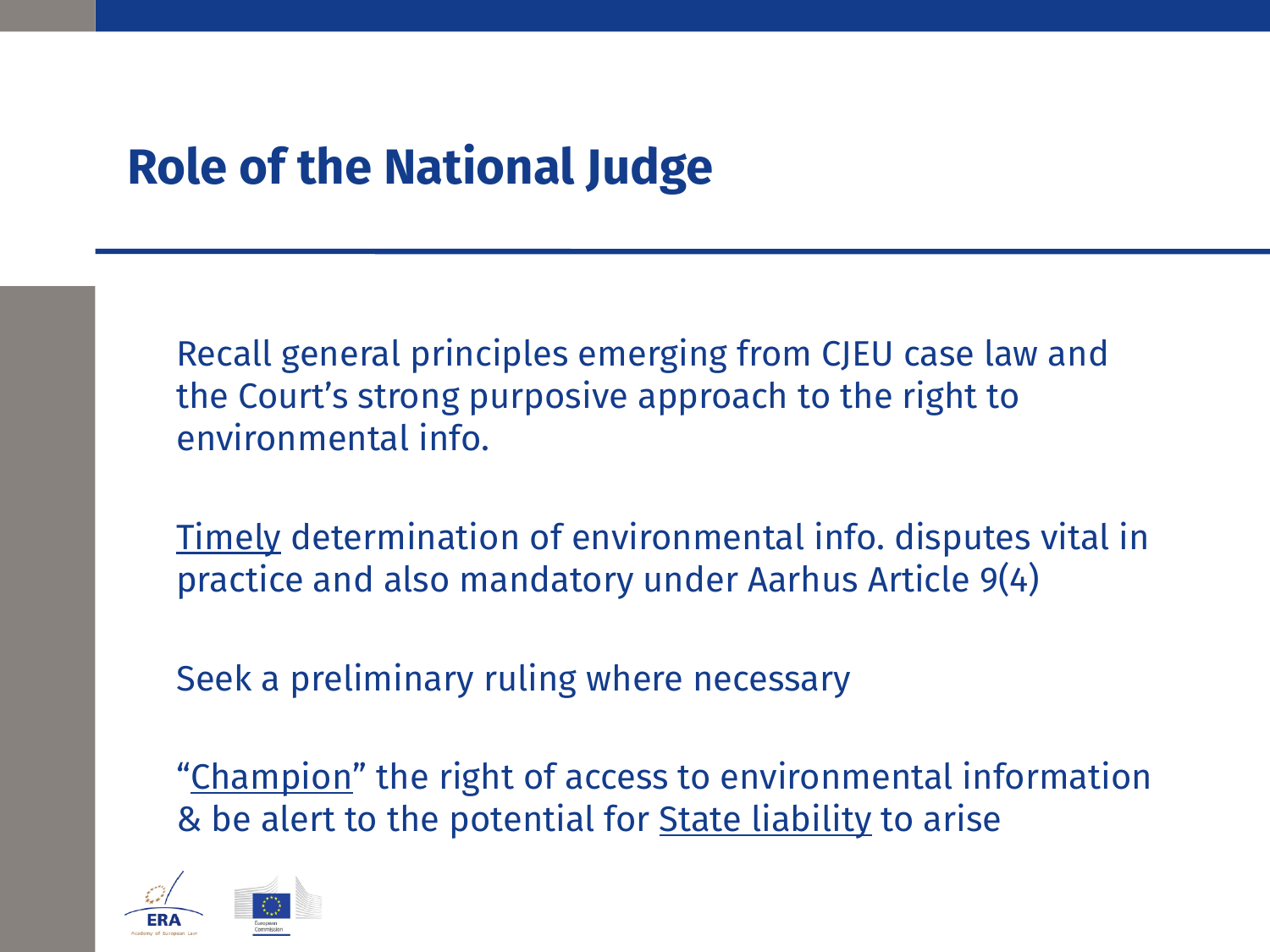

# Role of the National Judge

	Recall general principles emerging from CJEU case law and the Court’s strong purposive approach to the right to environmental info.

	Timely determination of environmental info. disputes vital in practice and also mandatory under Aarhus Article 9(4)

	Seek a preliminary ruling where necessary

	“Champion” the right of access to environmental information & be alert to the potential for State liability to arise